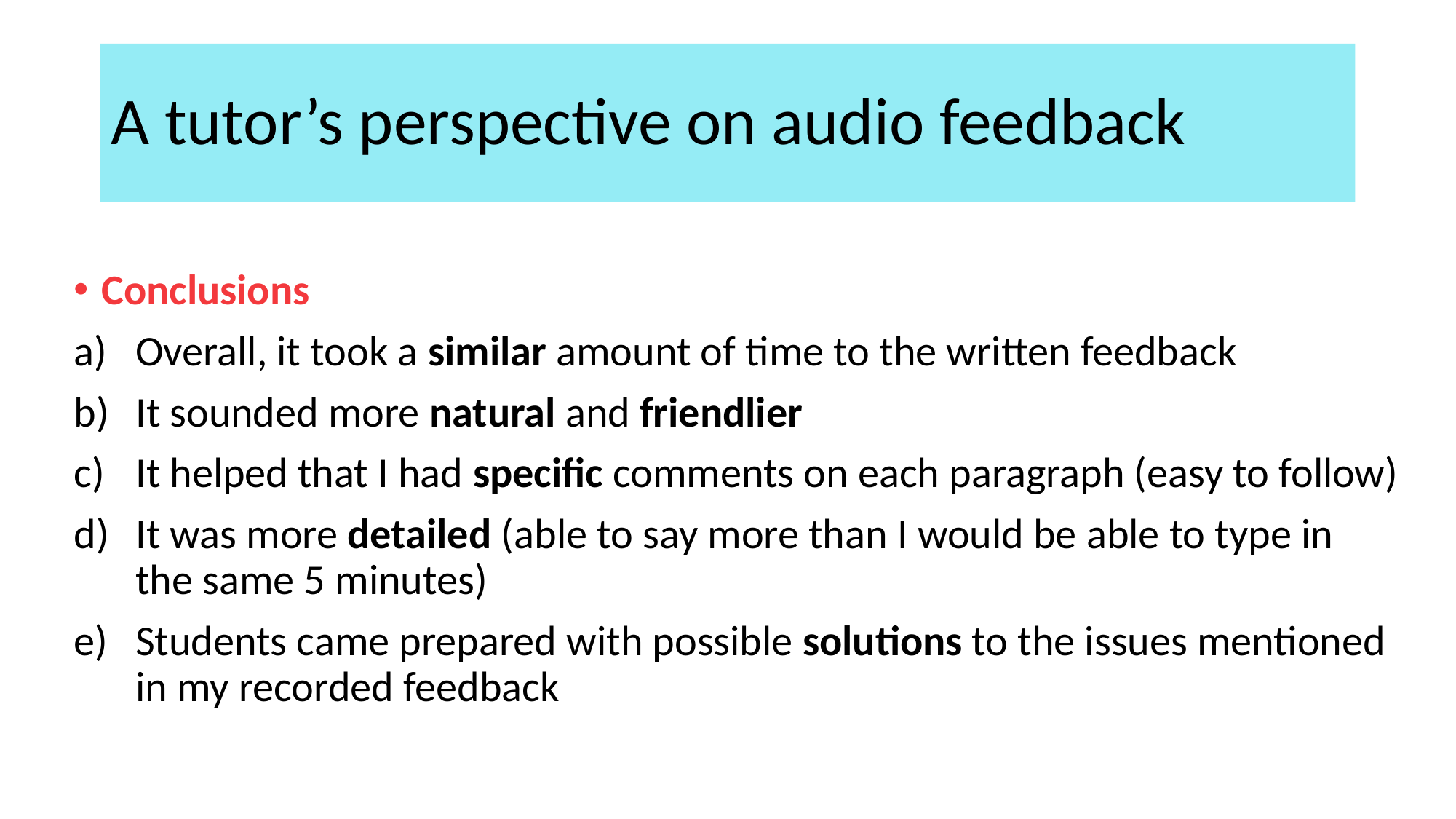

# A tutor’s perspective on audio feedback
Conclusions
Overall, it took a similar amount of time to the written feedback
It sounded more natural and friendlier
It helped that I had specific comments on each paragraph (easy to follow)
It was more detailed (able to say more than I would be able to type in     the same 5 minutes)
Students came prepared with possible solutions to the issues mentioned in my recorded feedback